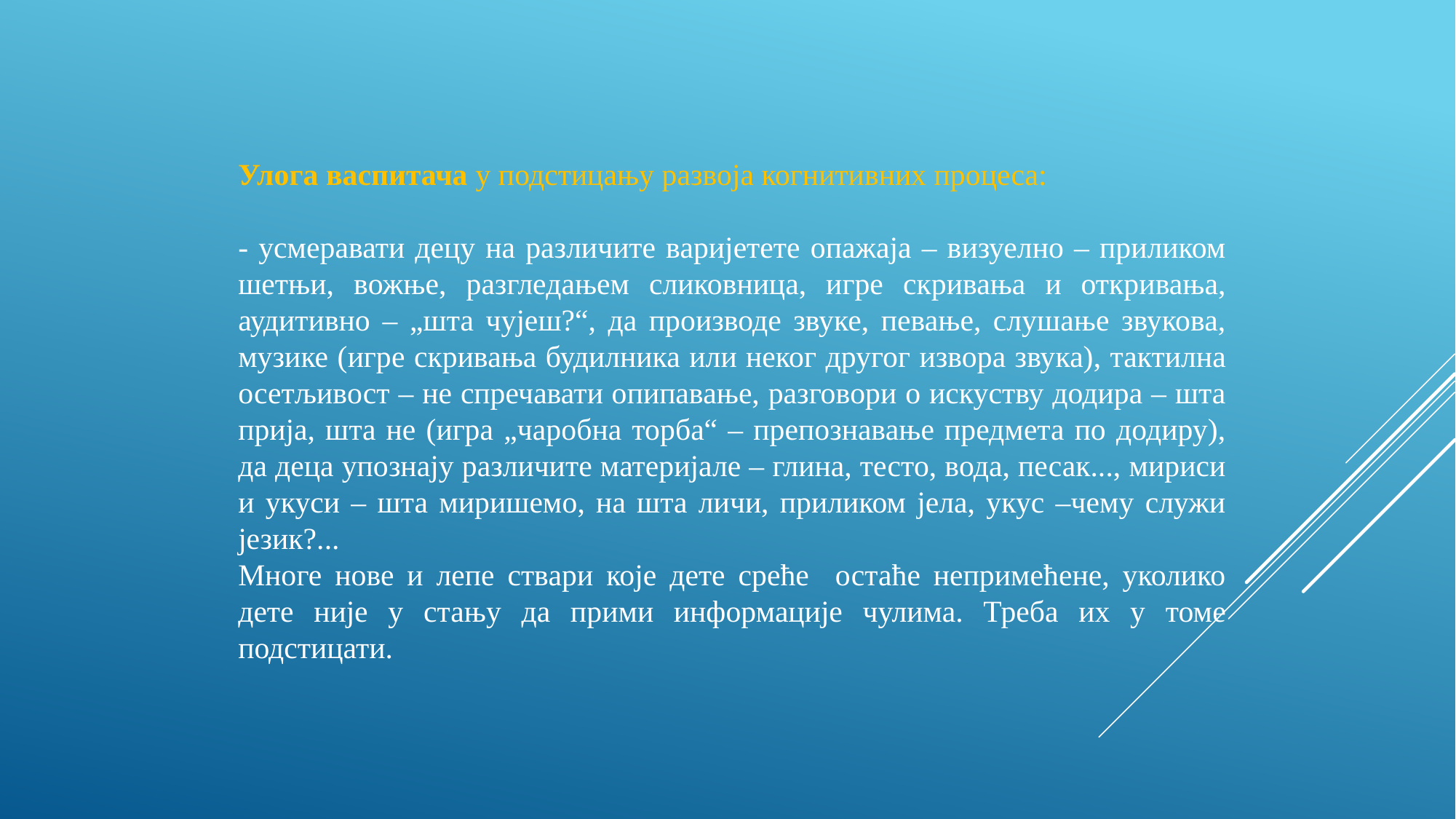

Улога васпитача у подстицању развоја когнитивних процеса:

- усмеравати децу на различите варијетете опажаја – визуелно – приликом шетњи, вожње, разгледањем сликовница, игре скривања и откривања, аудитивно – „шта чујеш?“, да производе звуке, певање, слушање звукова, музике (игре скривања будилника или неког другог извора звука), тактилна осетљивост – не спречавати опипавање, разговори о искуству додира – шта прија, шта не (игра „чаробна торба“ – препознавање предмета по додиру), да деца упознају различите материјале – глина, тесто, вода, песак..., мириси и укуси – шта миришемо, на шта личи, приликом јела, укус –чему служи језик?...
Многе нове и лепе ствари које дете среће  остаће непримећене, уколико дете није у стању да прими информације чулима. Треба их у томе подстицати.